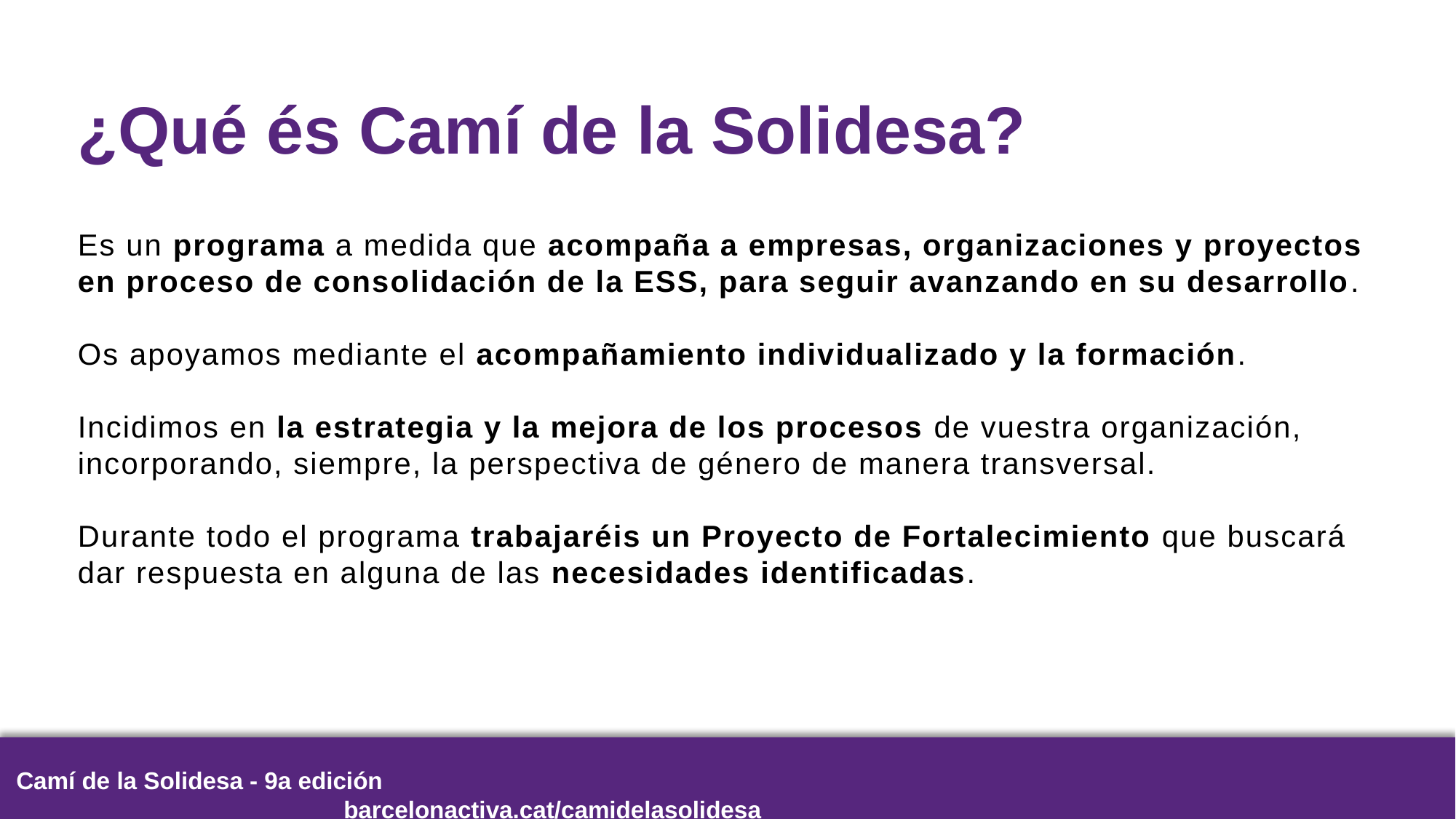

¿Qué és Camí de la Solidesa?
Es un programa a medida que acompaña a empresas, organizaciones y proyectos en proceso de consolidación de la ESS, para seguir avanzando en su desarrollo.

Os apoyamos mediante el acompañamiento individualizado y la formación.

Incidimos en la estrategia y la mejora de los procesos de vuestra organización, incorporando, siempre, la perspectiva de género de manera transversal.

Durante todo el programa trabajaréis un Proyecto de Fortalecimiento que buscará dar respuesta en alguna de las necesidades identificadas.

Camí de la Solidesa - 9a edición  												barcelonactiva.cat/camidelasolidesa